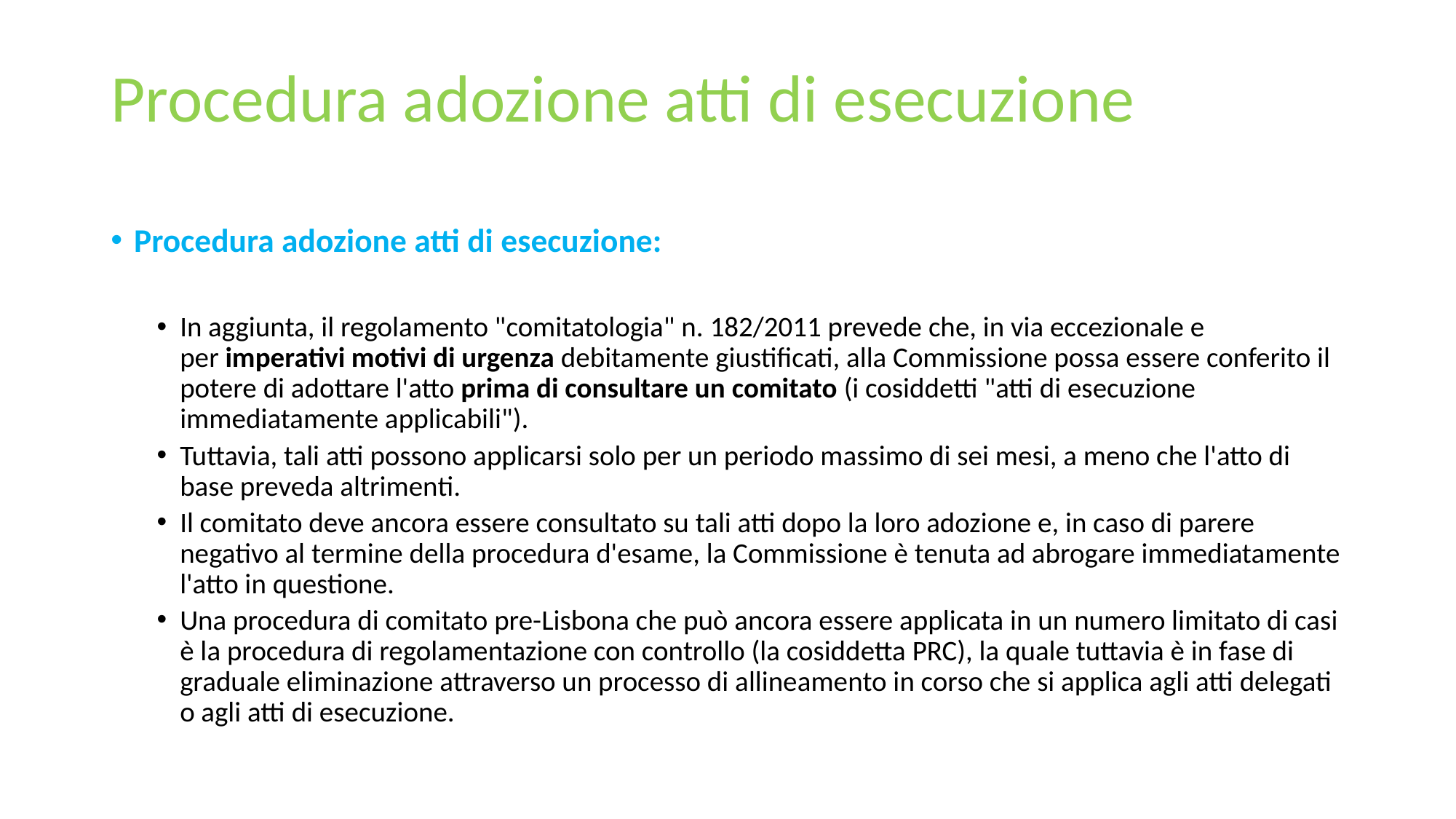

# Procedura adozione atti di esecuzione
Procedura adozione atti di esecuzione:

In aggiunta, il regolamento "comitatologia" n. 182/2011 prevede che, in via eccezionale e per imperativi motivi di urgenza debitamente giustificati, alla Commissione possa essere conferito il potere di adottare l'atto prima di consultare un comitato (i cosiddetti "atti di esecuzione immediatamente applicabili").
Tuttavia, tali atti possono applicarsi solo per un periodo massimo di sei mesi, a meno che l'atto di base preveda altrimenti.
Il comitato deve ancora essere consultato su tali atti dopo la loro adozione e, in caso di parere negativo al termine della procedura d'esame, la Commissione è tenuta ad abrogare immediatamente l'atto in questione.
Una procedura di comitato pre-Lisbona che può ancora essere applicata in un numero limitato di casi è la procedura di regolamentazione con controllo (la cosiddetta PRC), la quale tuttavia è in fase di graduale eliminazione attraverso un processo di allineamento in corso che si applica agli atti delegati o agli atti di esecuzione.